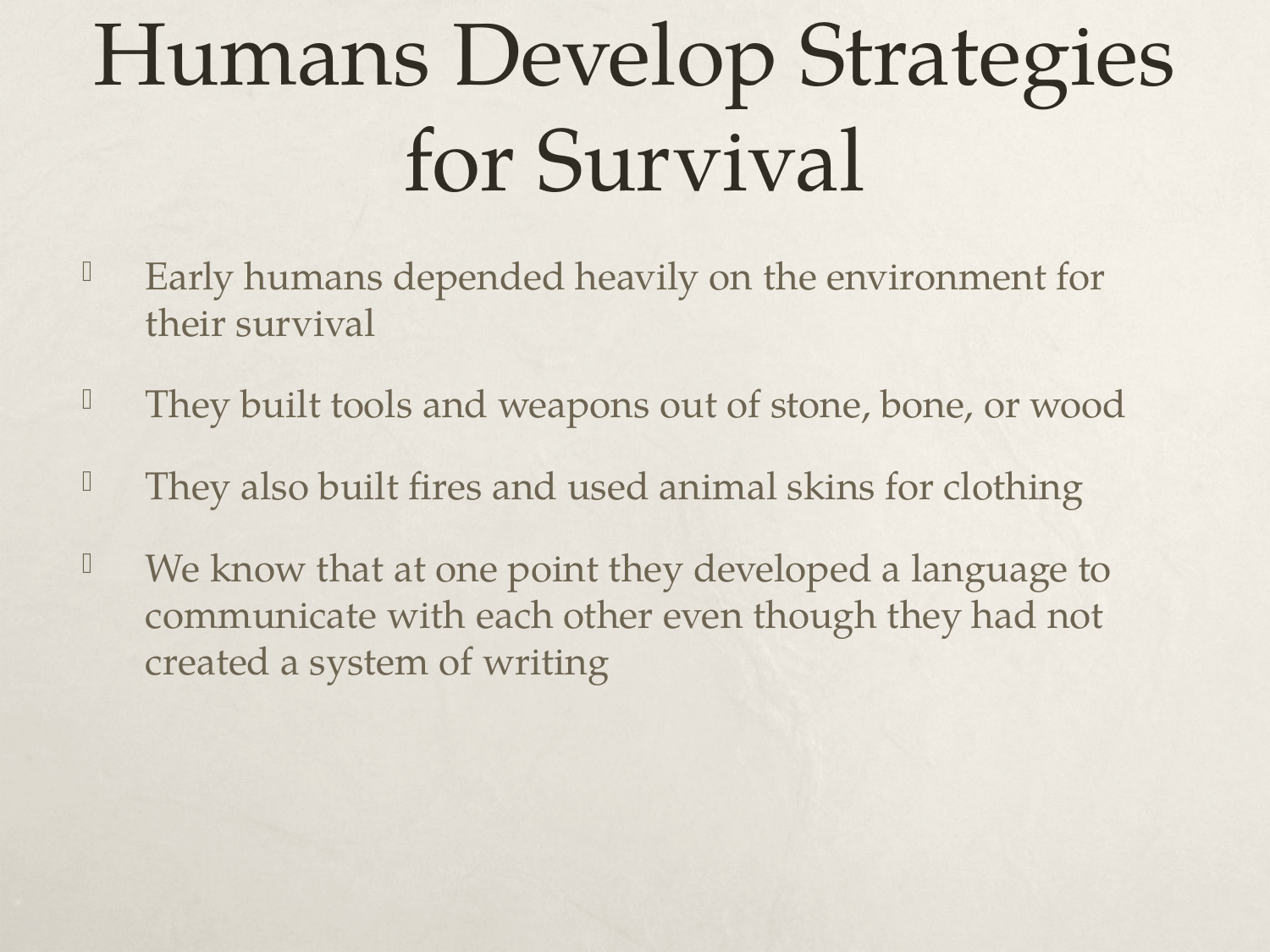

# Humans Develop Strategies for Survival
Early humans depended heavily on the environment for their survival
They built tools and weapons out of stone, bone, or wood
They also built fires and used animal skins for clothing
We know that at one point they developed a language to communicate with each other even though they had not created a system of writing